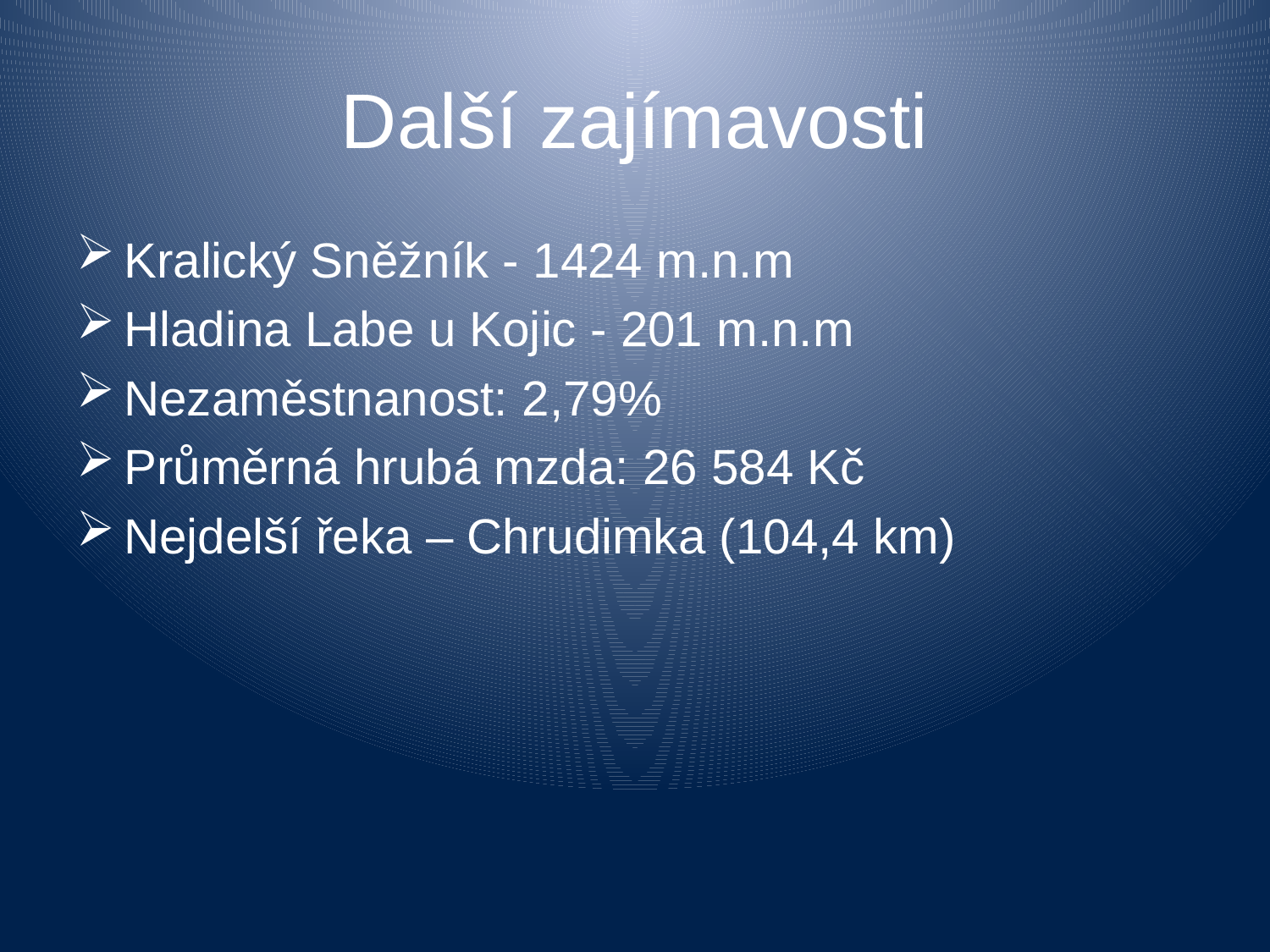

# Další zajímavosti
Kralický Sněžník - 1424 m.n.m
Hladina Labe u Kojic - 201 m.n.m
Nezaměstnanost: 2,79%
Průměrná hrubá mzda: 26 584 Kč
Nejdelší řeka – Chrudimka (104,4 km)